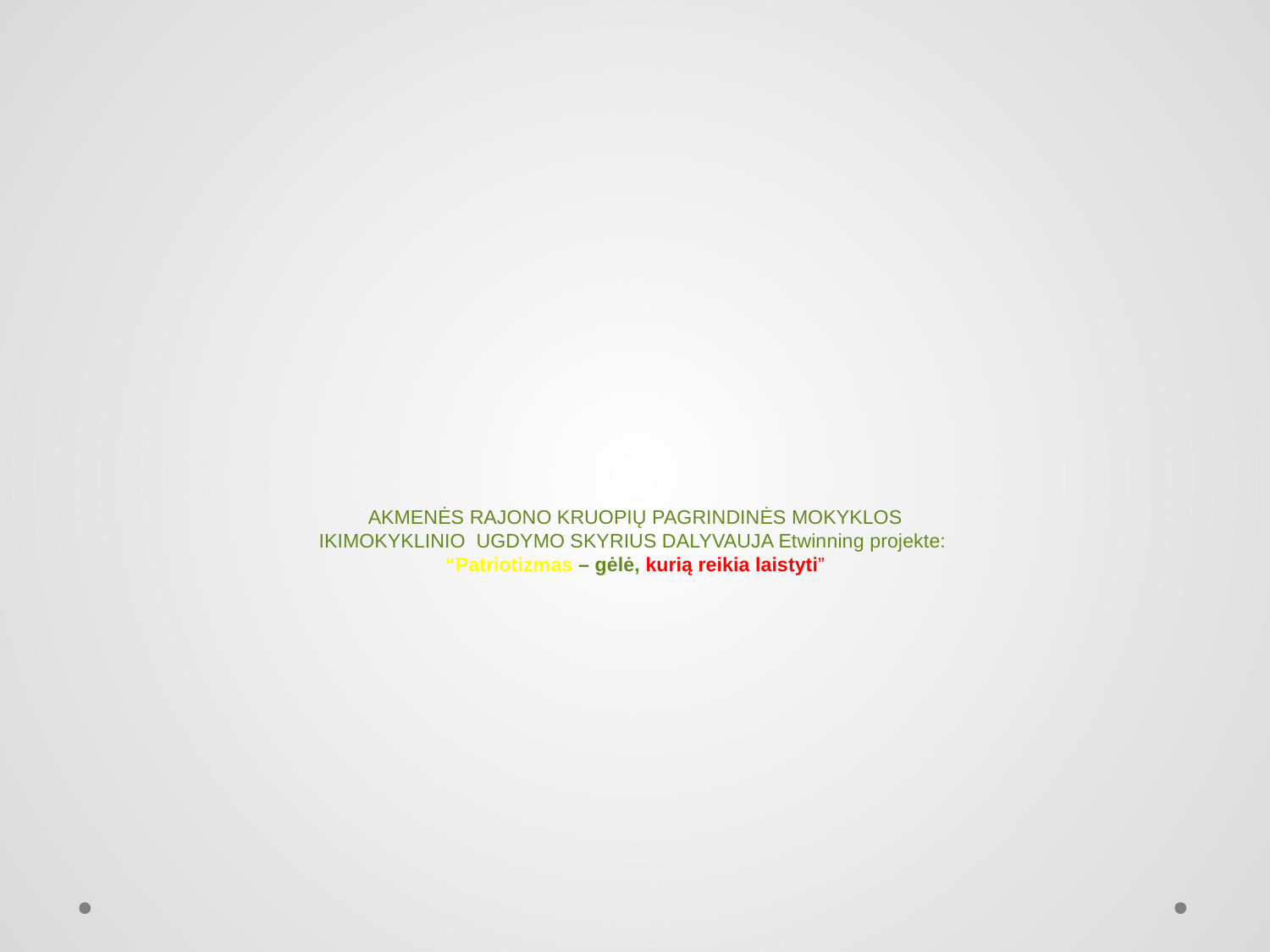

# AKMENĖS RAJONO KRUOPIŲ PAGRINDINĖS MOKYKLOS IKIMOKYKLINIO  UGDYMO SKYRIUS DALYVAUJA Etwinning projekte: “Patriotizmas – gėlė, kurią reikia laistyti”